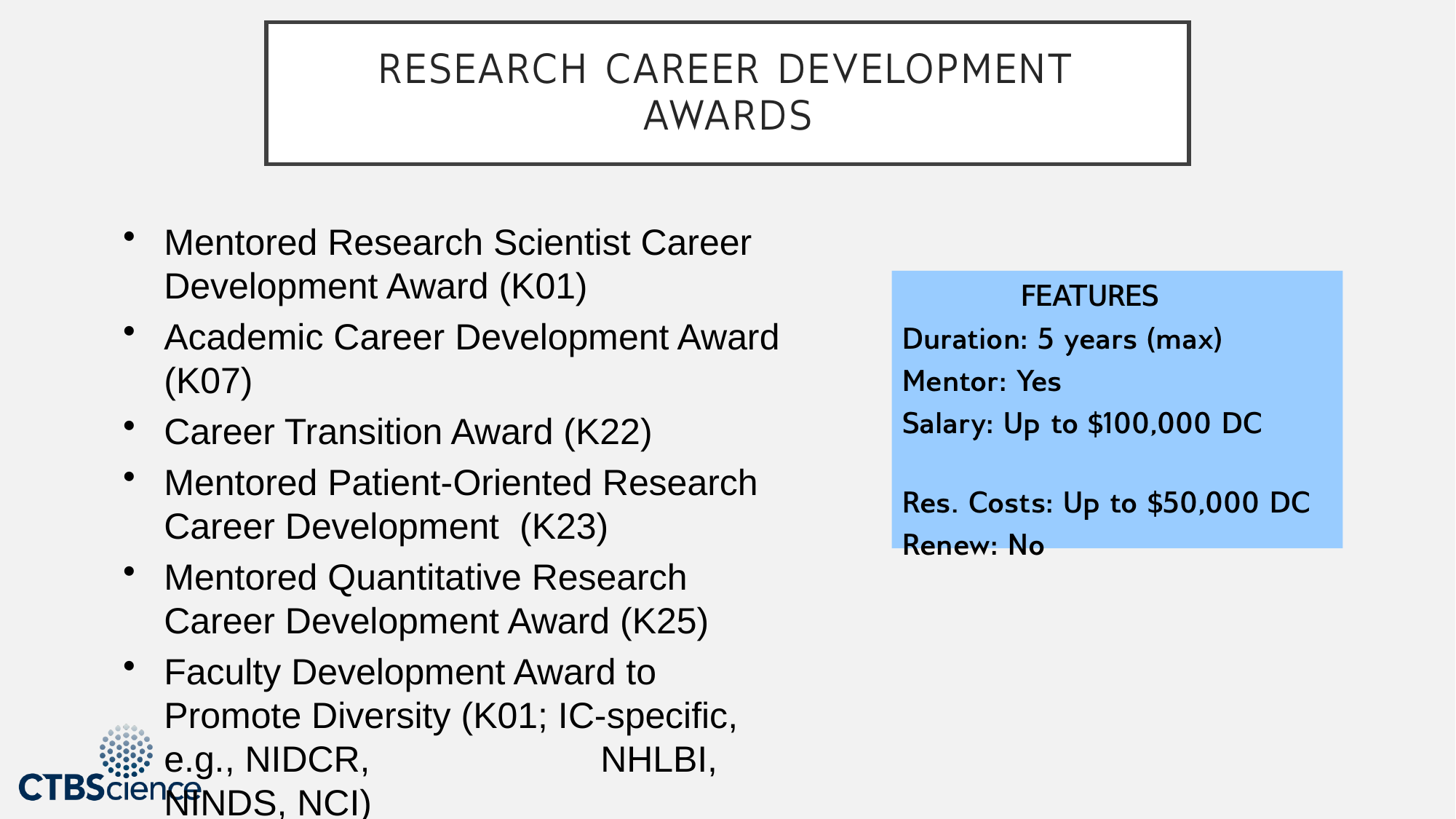

# Research career development AWARDS
Mentored Research Scientist Career Development Award (K01)
Academic Career Development Award (K07)
Career Transition Award (K22)
Mentored Patient-Oriented Research Career Development  (K23)
Mentored Quantitative Research Career Development Award (K25)
Faculty Development Award to Promote Diversity (K01; IC-specific, e.g., NIDCR, 			NHLBI, NINDS, NCI)

             FEATURES
Duration: 5 years (max)
Mentor: Yes
Salary: Up to $100,000 DC
Res. Costs: Up to $50,000 DC
Renew: No